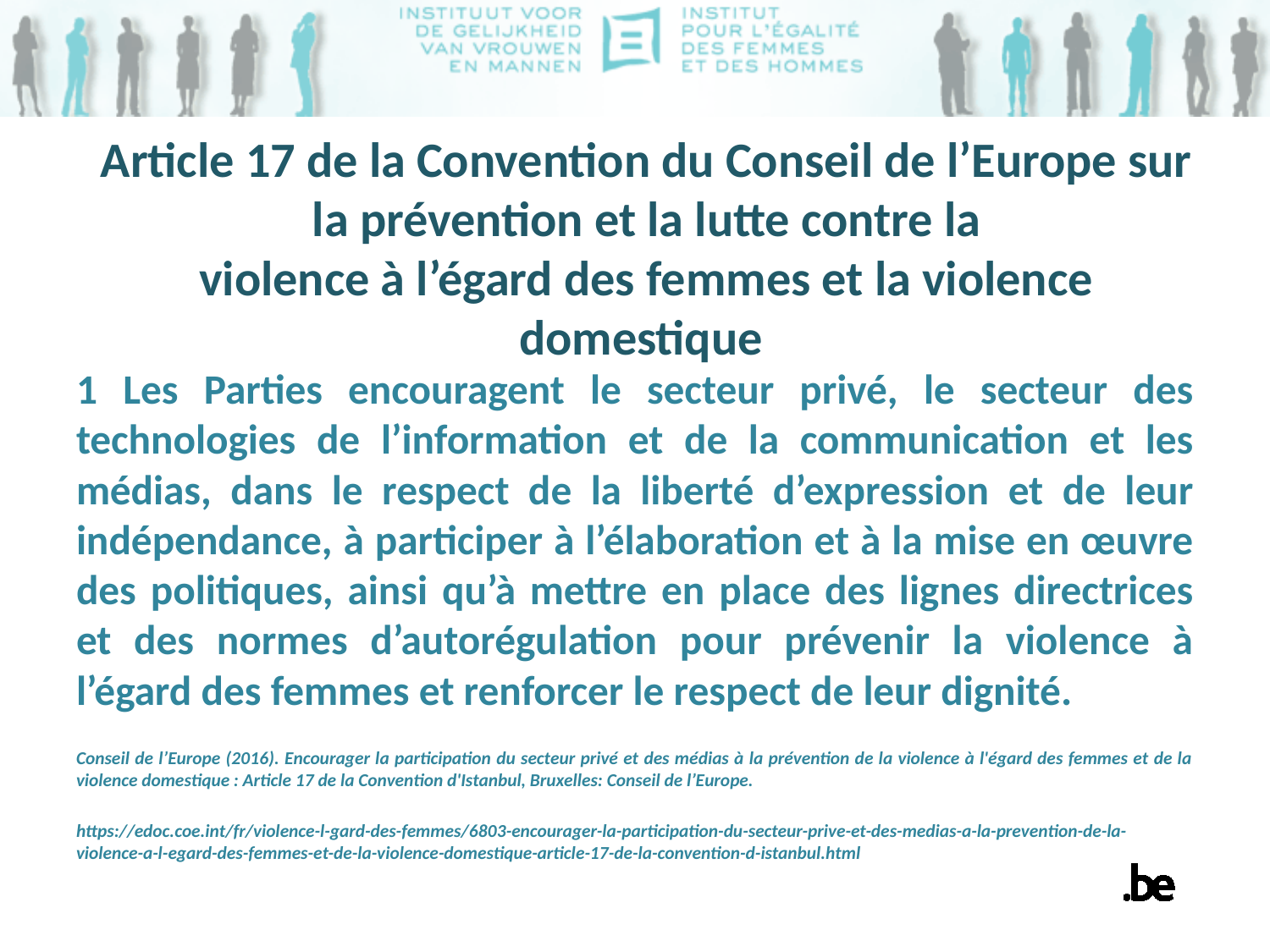

# Article 17 de la Convention du Conseil de l’Europe sur la prévention et la lutte contre la violence à l’égard des femmes et la violence domestique
1 Les Parties encouragent le secteur privé, le secteur des technologies de l’information et de la communication et les médias, dans le respect de la liberté d’expression et de leur indépendance, à participer à l’élaboration et à la mise en œuvre des politiques, ainsi qu’à mettre en place des lignes directrices et des normes d’autorégulation pour prévenir la violence à l’égard des femmes et renforcer le respect de leur dignité.

Conseil de l’Europe (2016). Encourager la participation du secteur privé et des médias à la prévention de la violence à l'égard des femmes et de la violence domestique : Article 17 de la Convention d'Istanbul, Bruxelles: Conseil de l’Europe.

https://edoc.coe.int/fr/violence-l-gard-des-femmes/6803-encourager-la-participation-du-secteur-prive-et-des-medias-a-la-prevention-de-la-violence-a-l-egard-des-femmes-et-de-la-violence-domestique-article-17-de-la-convention-d-istanbul.html